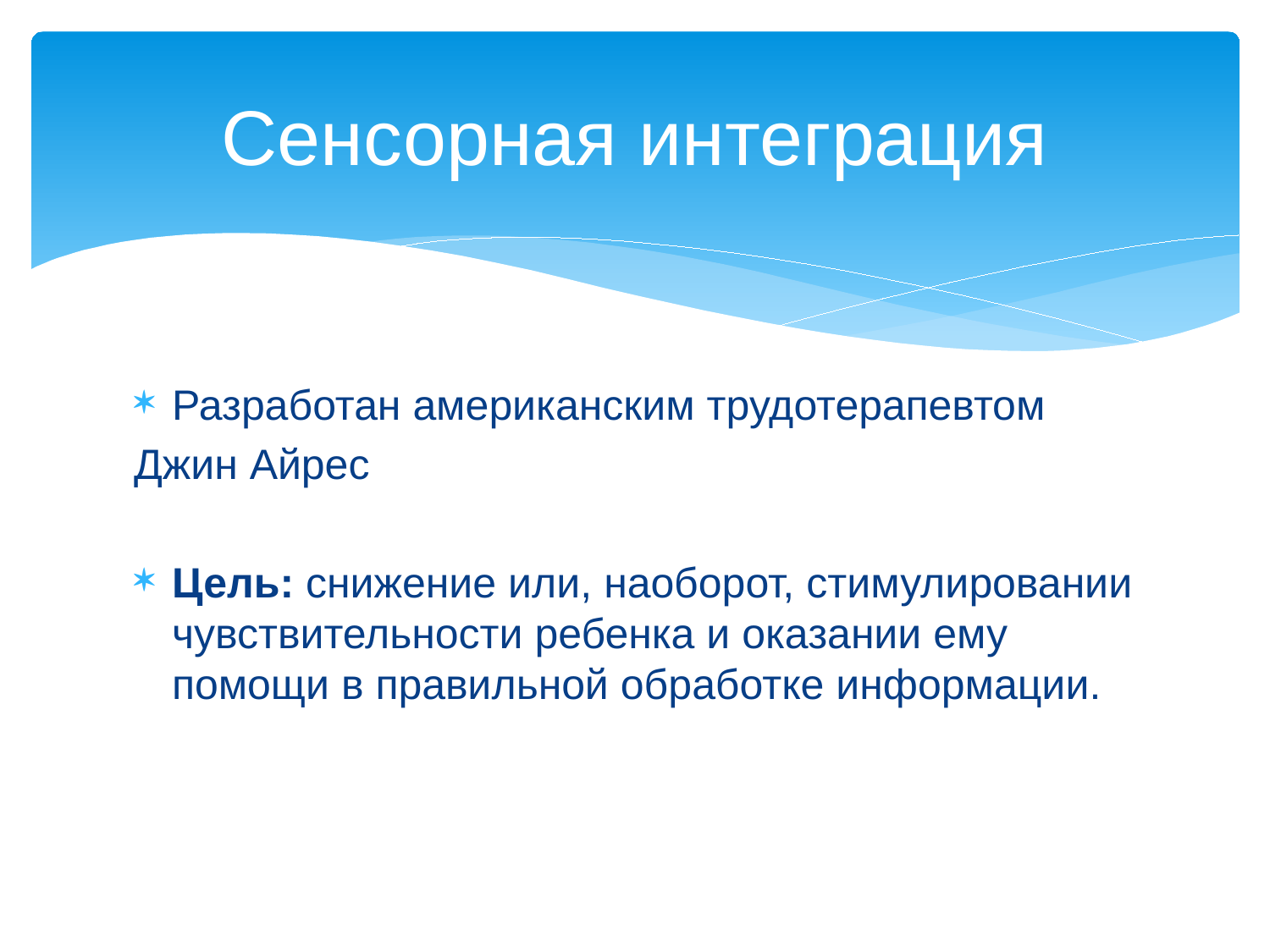

# Сенсорная интеграция
Разработан американским трудотерапевтом
Джин Айрес

Цель: снижение или, наоборот, стимулировании чувствительности ребенка и оказании ему помощи в правильной обработке информации.